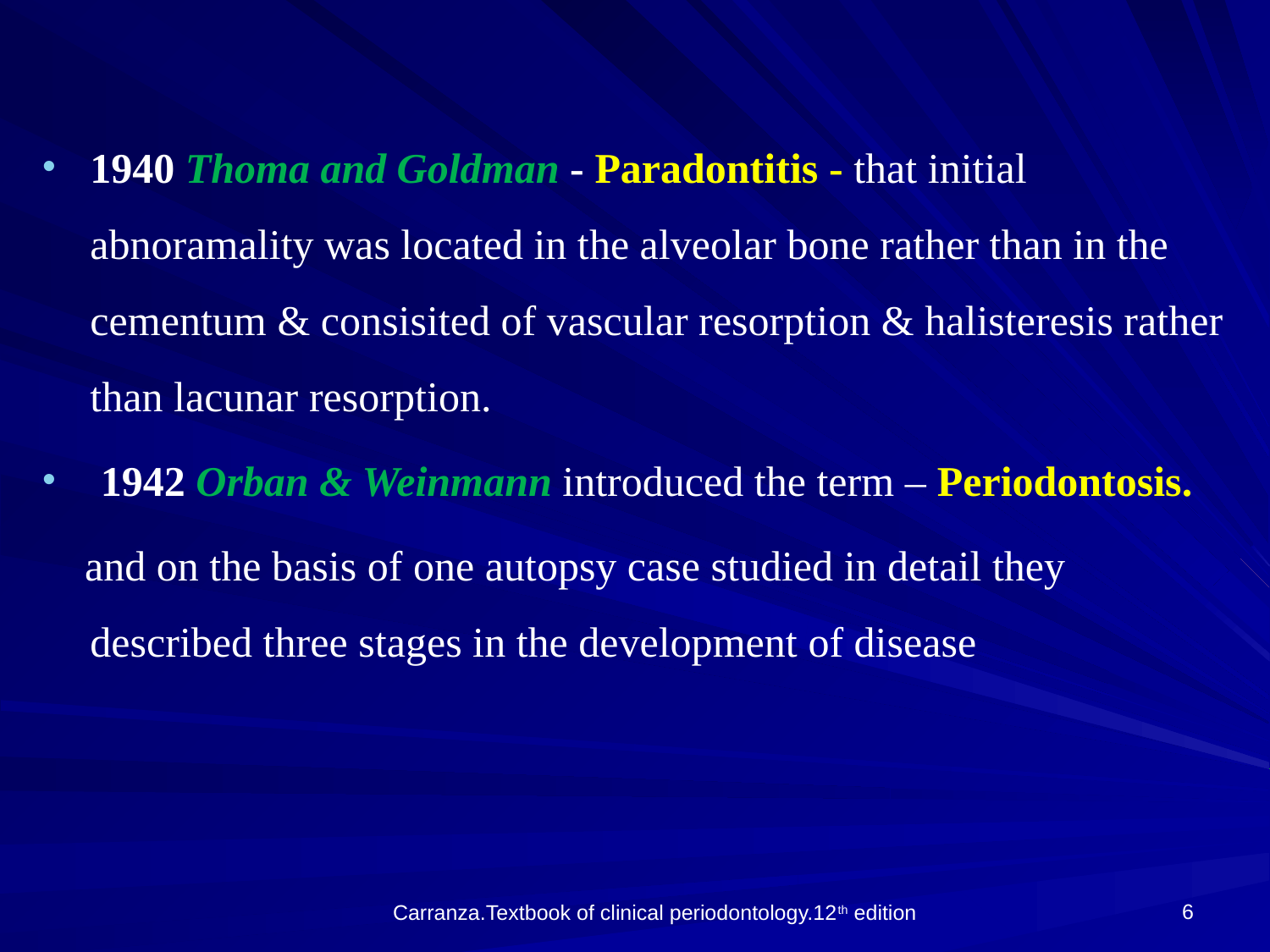

1940 Thoma and Goldman - Paradontitis - that initial abnoramality was located in the alveolar bone rather than in the cementum & consisited of vascular resorption & halisteresis rather than lacunar resorption.
 1942 Orban & Weinmann introduced the term – Periodontosis.
    and on the basis of one autopsy case studied in detail they described three stages in the development of disease

6
Carranza.Textbook of clinical periodontology.12th edition